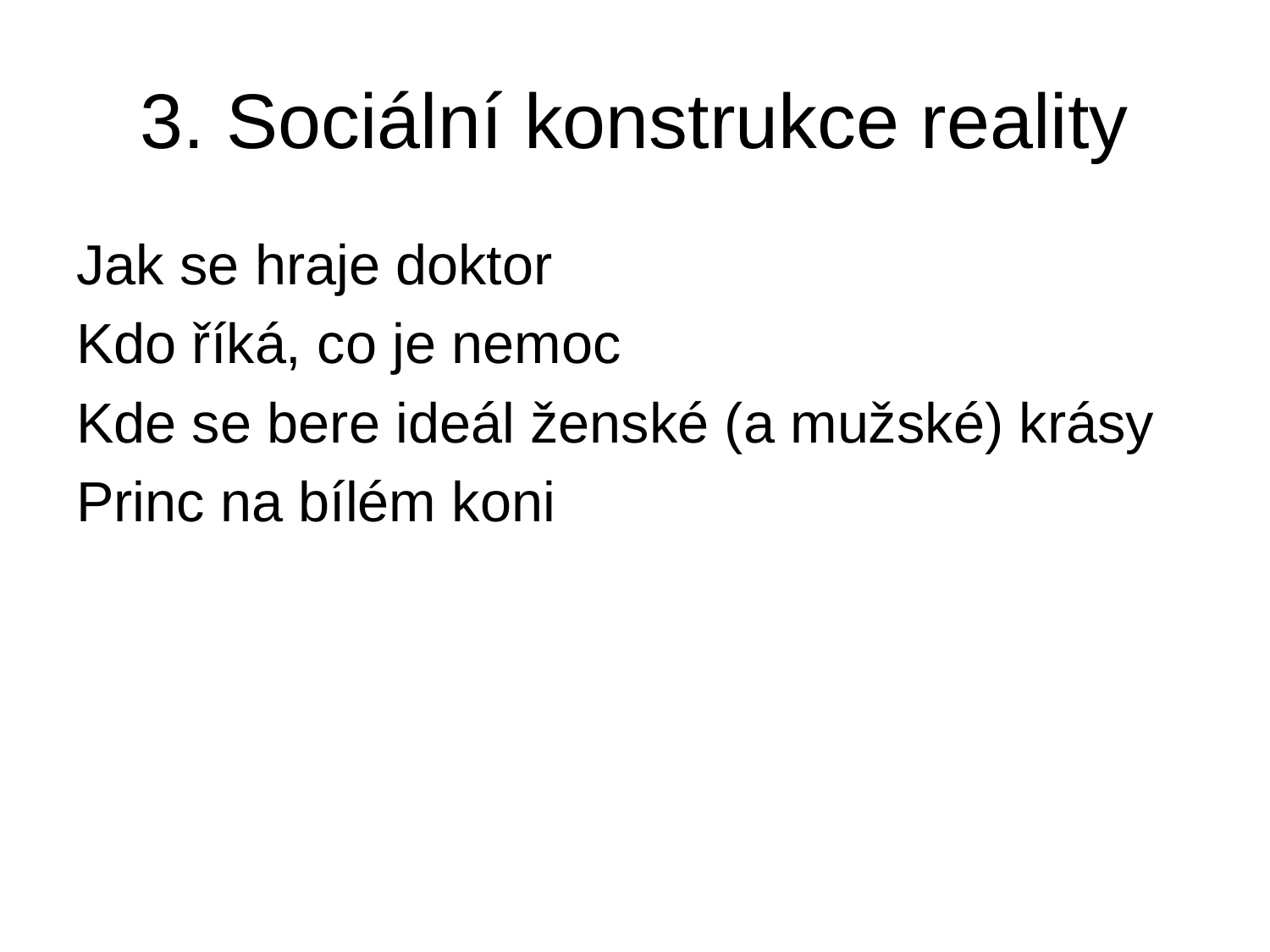

# 3. Sociální konstrukce reality
Jak se hraje doktor
Kdo říká, co je nemoc
Kde se bere ideál ženské (a mužské) krásy
Princ na bílém koni